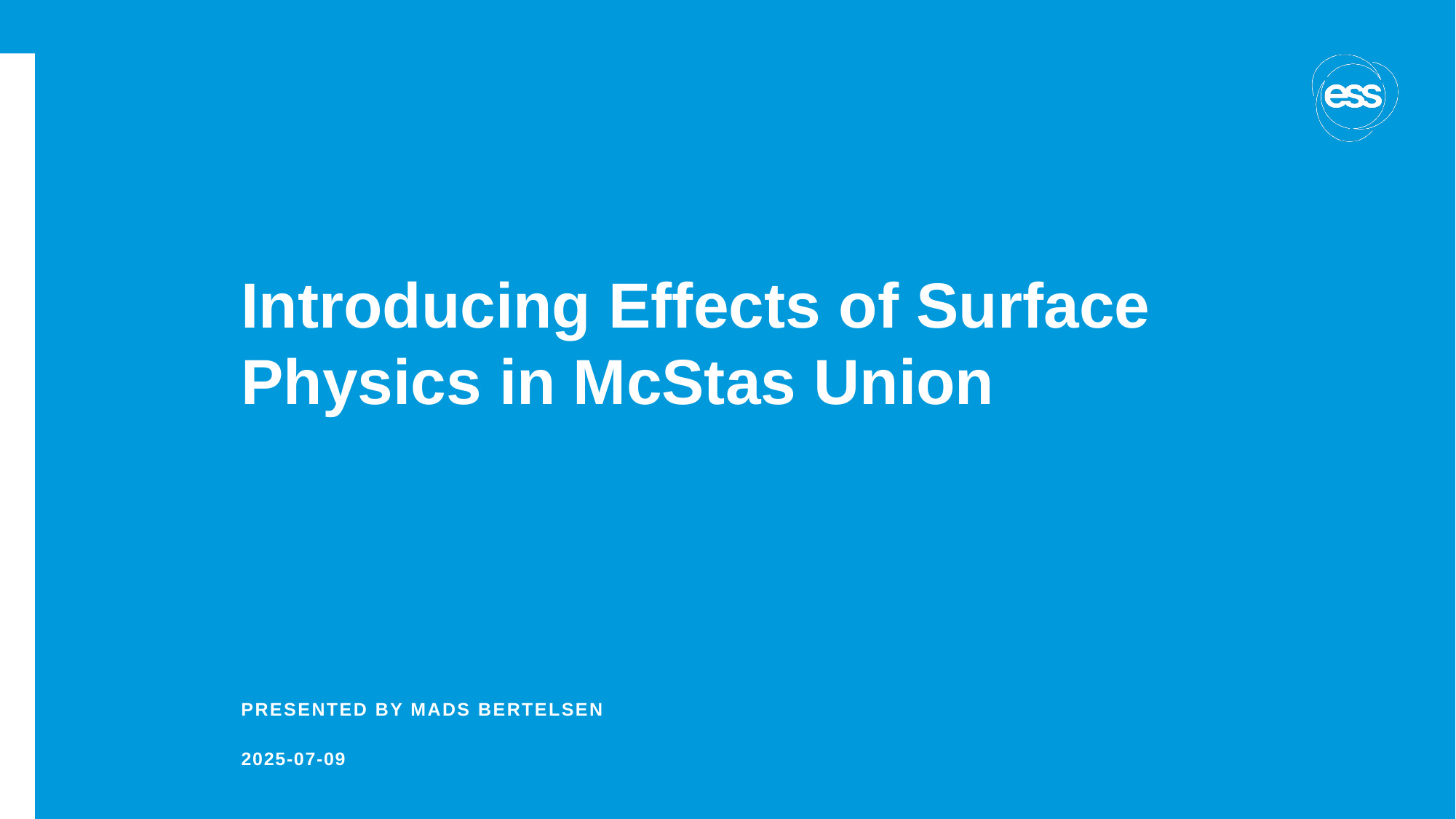

# Introducing Effects of Surface Physics in McStas Union
PRESENTED BY Mads Bertelsen
2025-07-09